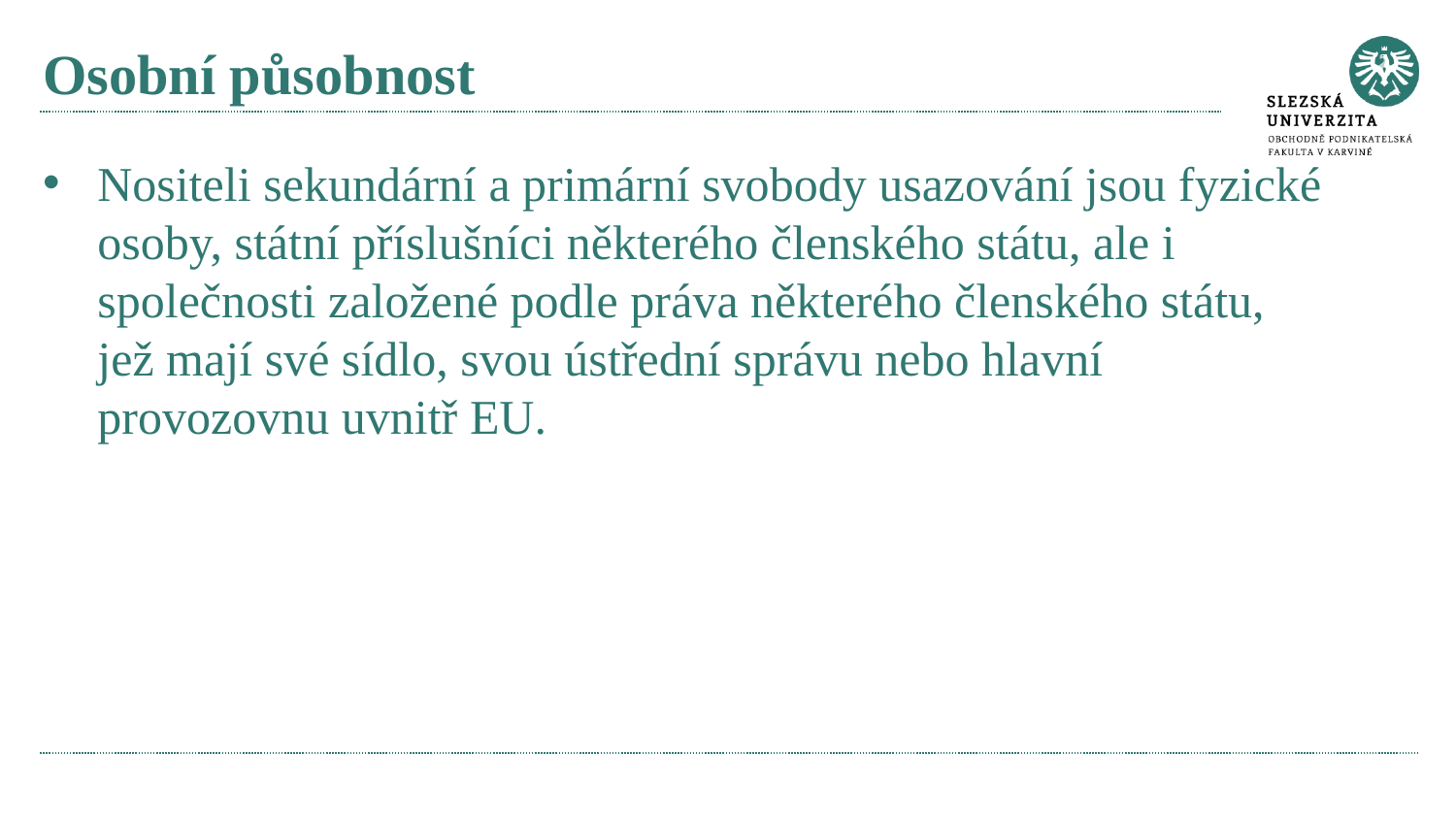

# Osobní působnost
Nositeli sekundární a primární svobody usazování jsou fyzické osoby, státní příslušníci některého členského státu, ale i společnosti založené podle práva některého členského státu, jež mají své sídlo, svou ústřední správu nebo hlavní provozovnu uvnitř EU.